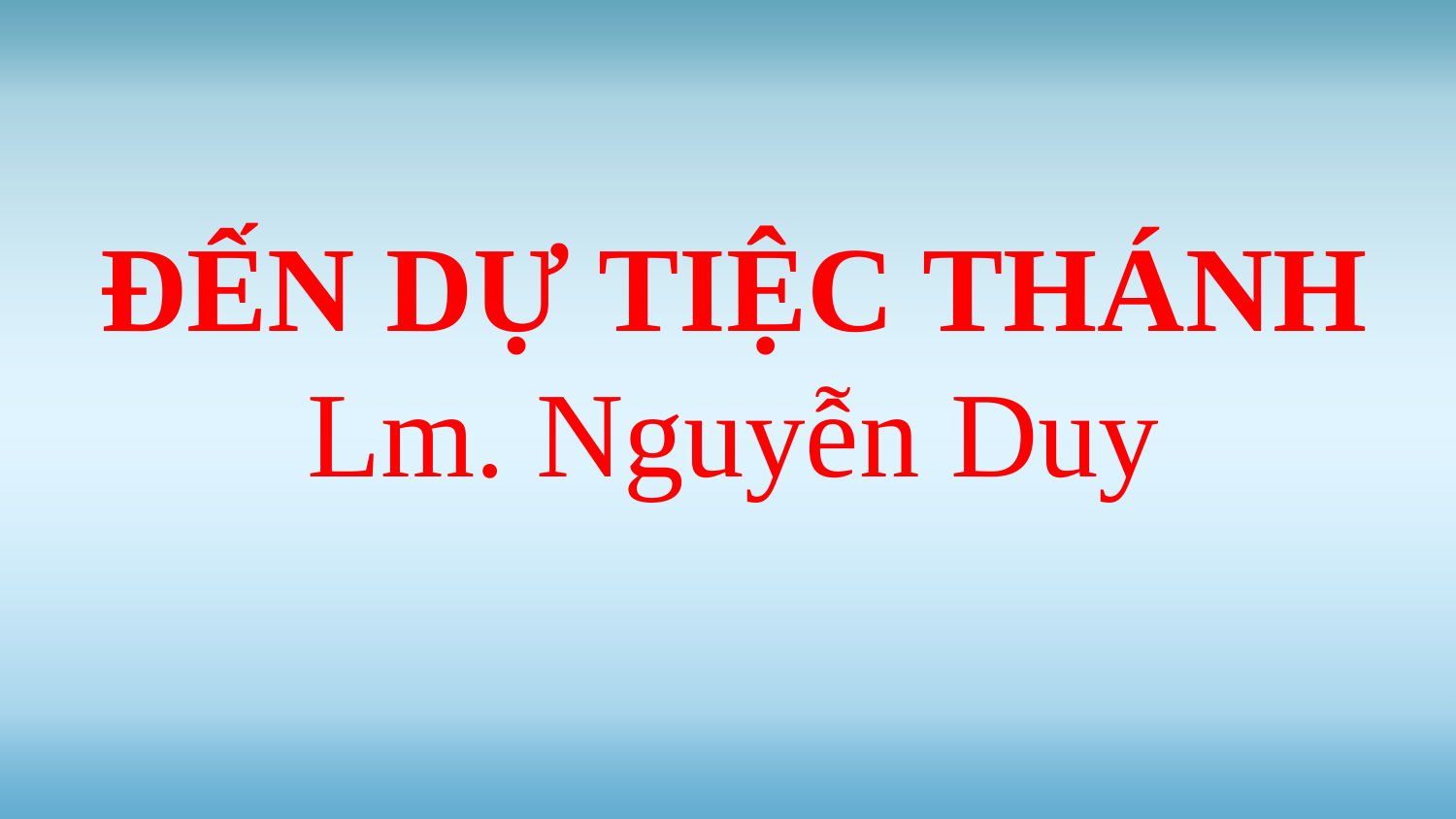

ĐẾN DỰ TIỆC THÁNH
Lm. Nguyễn Duy